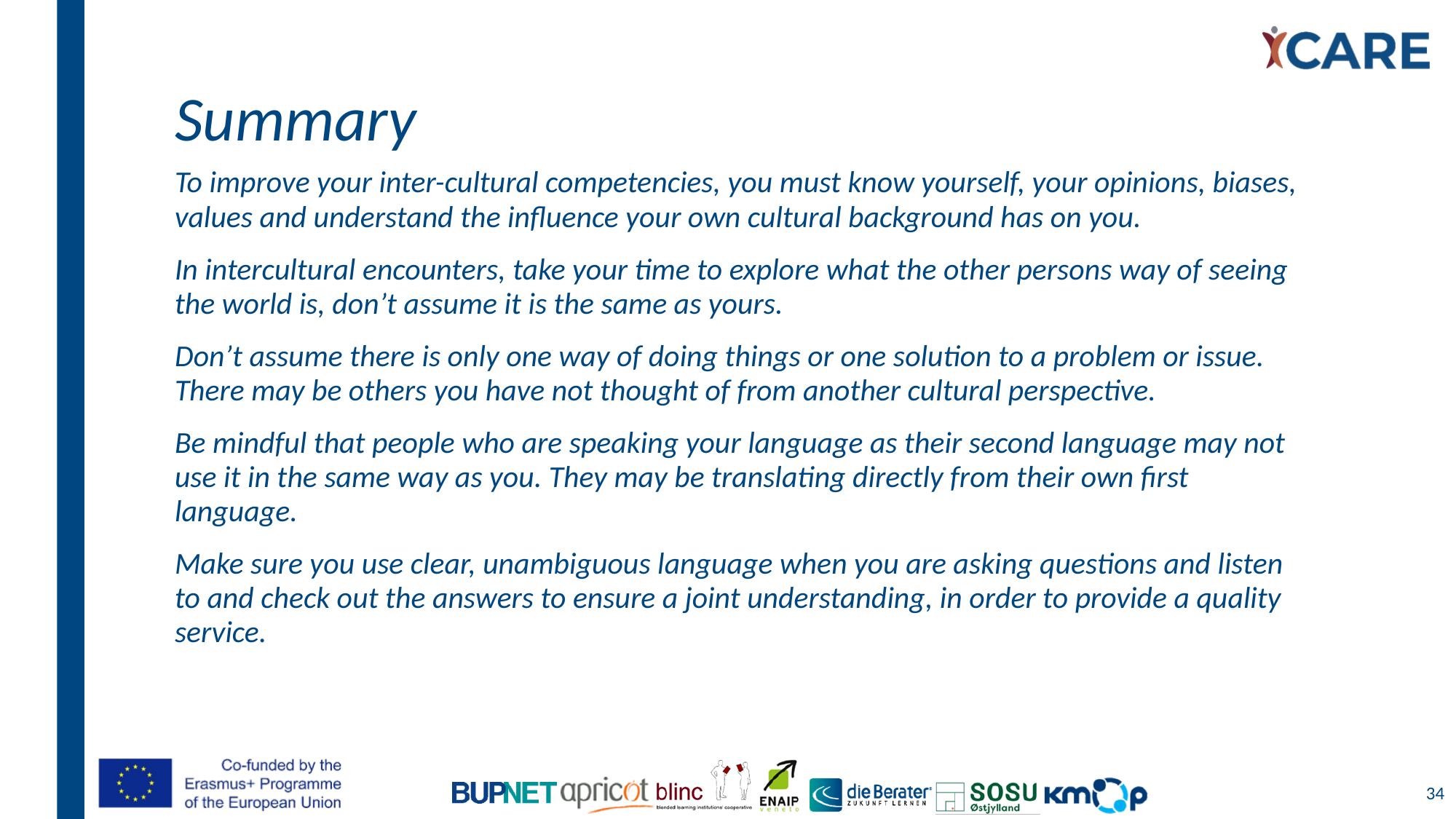

# Summary
To improve your inter-cultural competencies, you must know yourself, your opinions, biases, values and understand the influence your own cultural background has on you.
In intercultural encounters, take your time to explore what the other persons way of seeing the world is, don’t assume it is the same as yours.
Don’t assume there is only one way of doing things or one solution to a problem or issue. There may be others you have not thought of from another cultural perspective.
Be mindful that people who are speaking your language as their second language may not use it in the same way as you. They may be translating directly from their own first language.
Make sure you use clear, unambiguous language when you are asking questions and listen to and check out the answers to ensure a joint understanding, in order to provide a quality service.

34